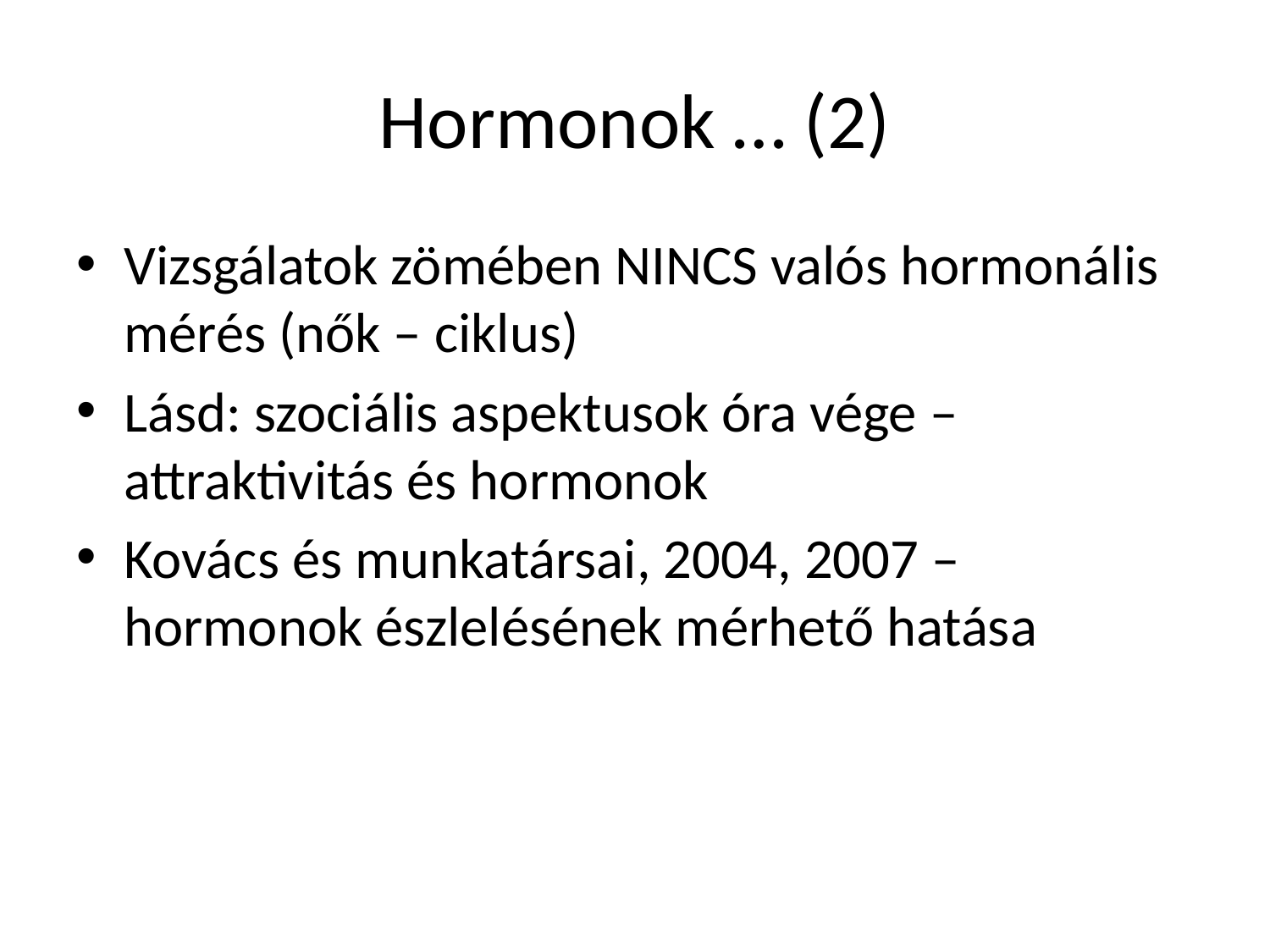

# Hormonok … (2)
Vizsgálatok zömében NINCS valós hormonális mérés (nők – ciklus)
Lásd: szociális aspektusok óra vége – attraktivitás és hormonok
Kovács és munkatársai, 2004, 2007 – hormonok észlelésének mérhető hatása